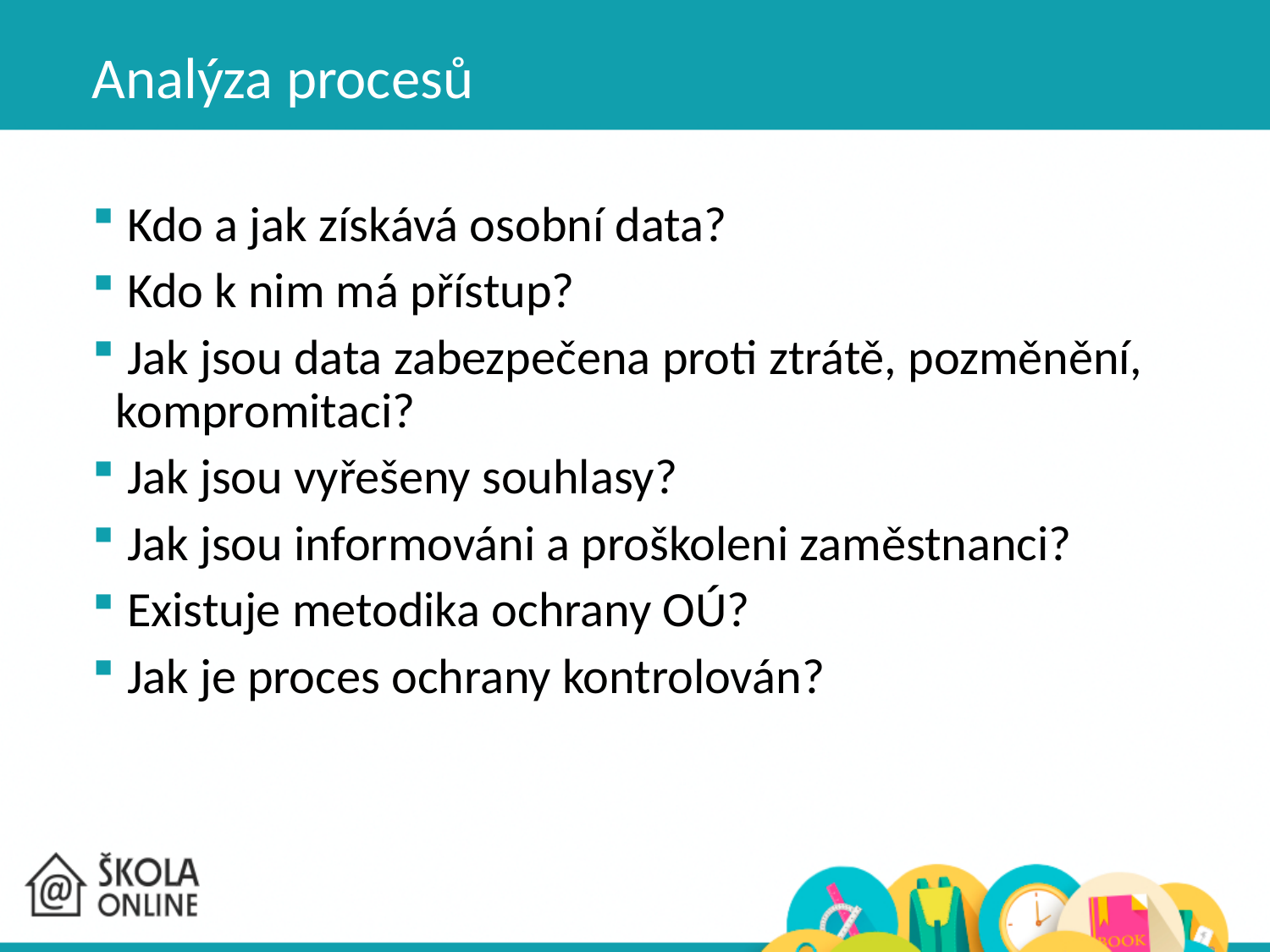

# Analýza procesů
 Kdo a jak získává osobní data?
 Kdo k nim má přístup?
 Jak jsou data zabezpečena proti ztrátě, pozměnění, kompromitaci?
 Jak jsou vyřešeny souhlasy?
 Jak jsou informováni a proškoleni zaměstnanci?
 Existuje metodika ochrany OÚ?
 Jak je proces ochrany kontrolován?